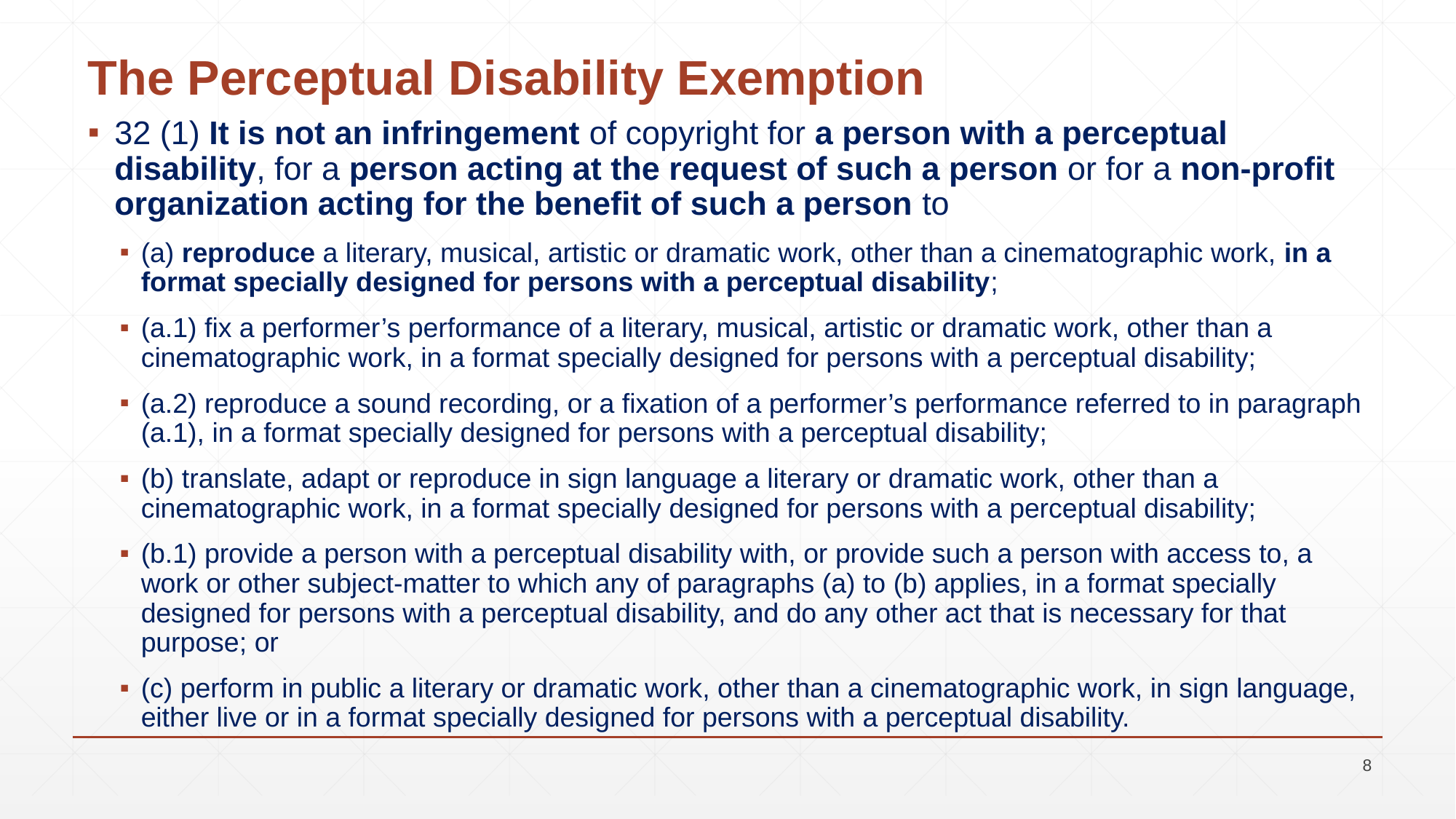

# The Perceptual Disability Exemption
32 (1) It is not an infringement of copyright for a person with a perceptual disability, for a person acting at the request of such a person or for a non-profit organization acting for the benefit of such a person to
(a) reproduce a literary, musical, artistic or dramatic work, other than a cinematographic work, in a format specially designed for persons with a perceptual disability;
(a.1) fix a performer’s performance of a literary, musical, artistic or dramatic work, other than a cinematographic work, in a format specially designed for persons with a perceptual disability;
(a.2) reproduce a sound recording, or a fixation of a performer’s performance referred to in paragraph (a.1), in a format specially designed for persons with a perceptual disability;
(b) translate, adapt or reproduce in sign language a literary or dramatic work, other than a cinematographic work, in a format specially designed for persons with a perceptual disability;
(b.1) provide a person with a perceptual disability with, or provide such a person with access to, a work or other subject-matter to which any of paragraphs (a) to (b) applies, in a format specially designed for persons with a perceptual disability, and do any other act that is necessary for that purpose; or
(c) perform in public a literary or dramatic work, other than a cinematographic work, in sign language, either live or in a format specially designed for persons with a perceptual disability.

8